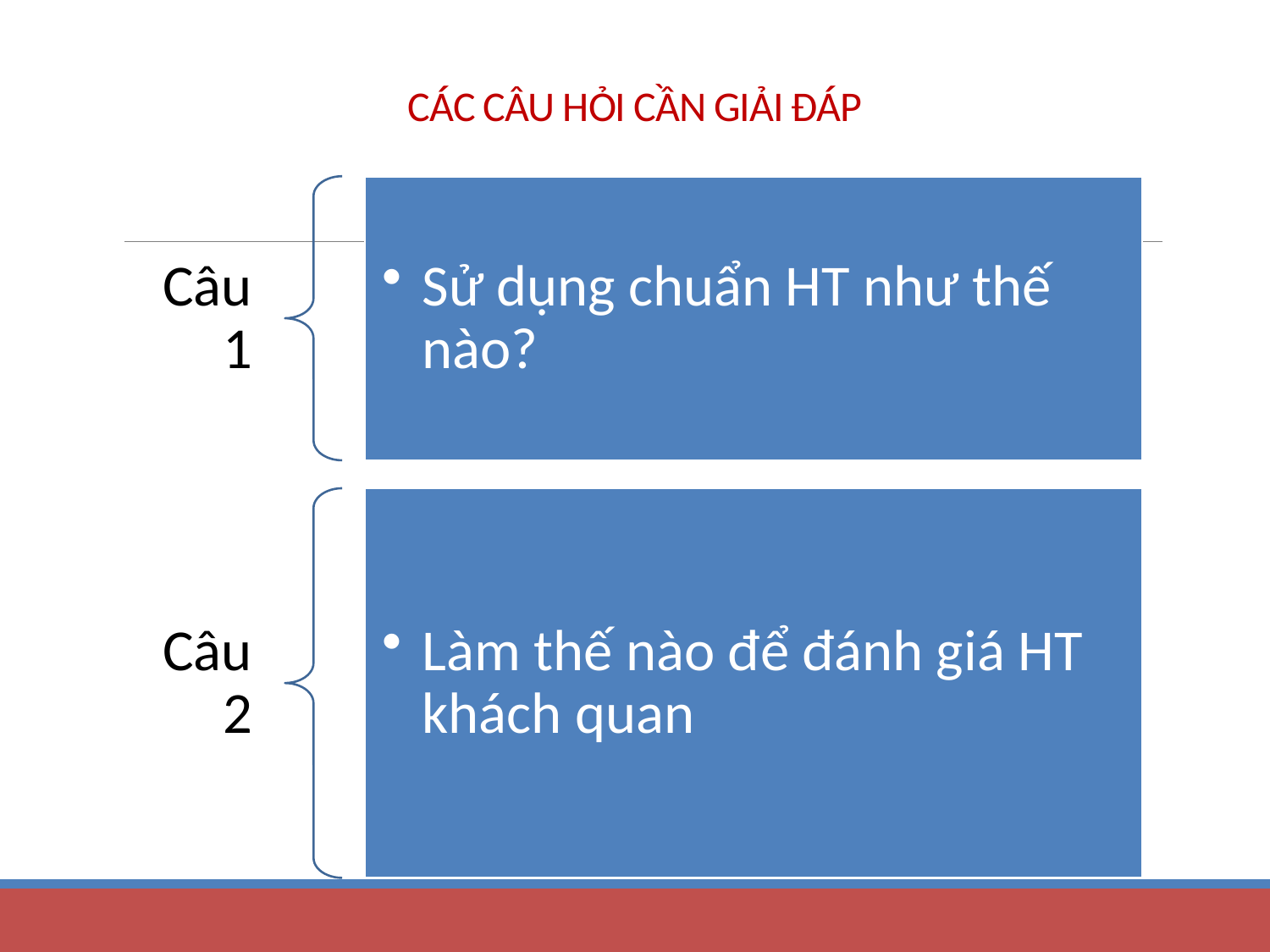

# CÁC CÂU HỎI CẦN GIẢI ĐÁP
Câu 1
Sử dụng chuẩn HT như thế nào?
Câu 2
Làm thế nào để đánh giá HT khách quan